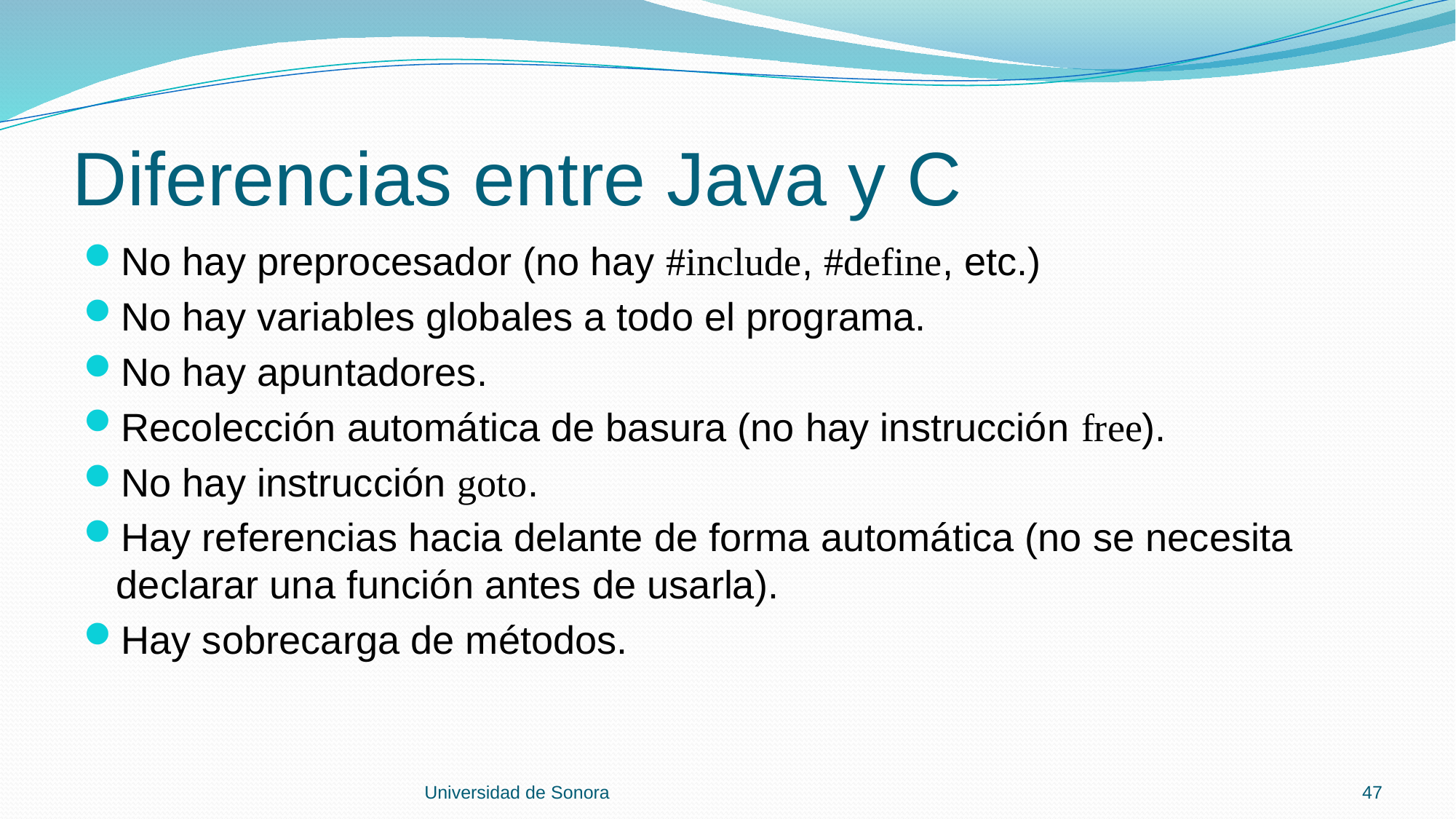

# Diferencias entre Java y C
No hay preprocesador (no hay #include, #define, etc.)
No hay variables globales a todo el programa.
No hay apuntadores.
Recolección automática de basura (no hay instrucción free).
No hay instrucción goto.
Hay referencias hacia delante de forma automática (no se necesita declarar una función antes de usarla).
Hay sobrecarga de métodos.
Universidad de Sonora
47